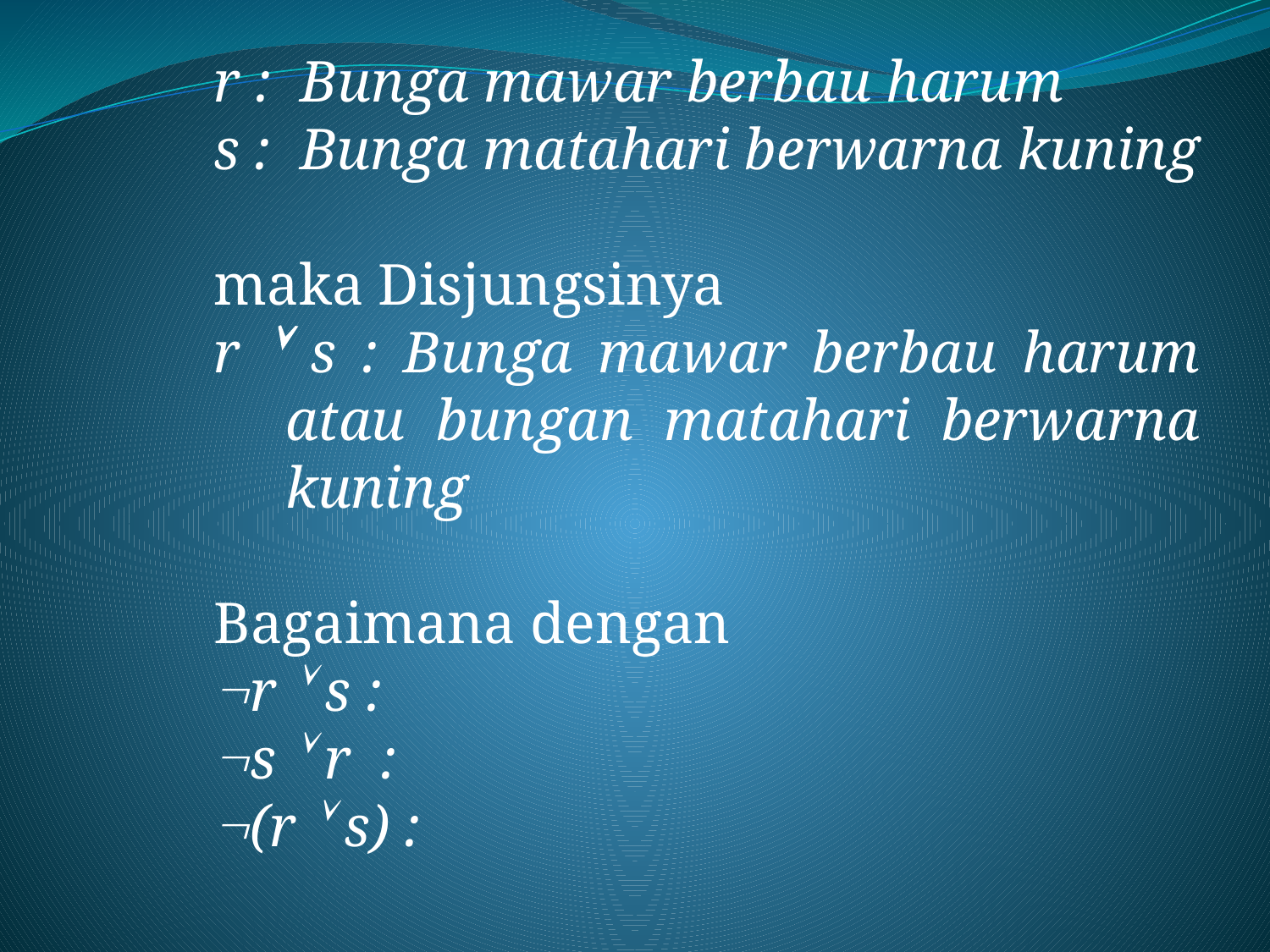

r :  Bunga mawar berbau harum
s :  Bunga matahari berwarna kuning

maka Disjungsinya
r ∨ s : Bunga mawar berbau harum atau bungan matahari berwarna kuning

Bagaimana dengan
¬r ∨ s :
¬s ∨ r  :
¬(r ∨ s) :